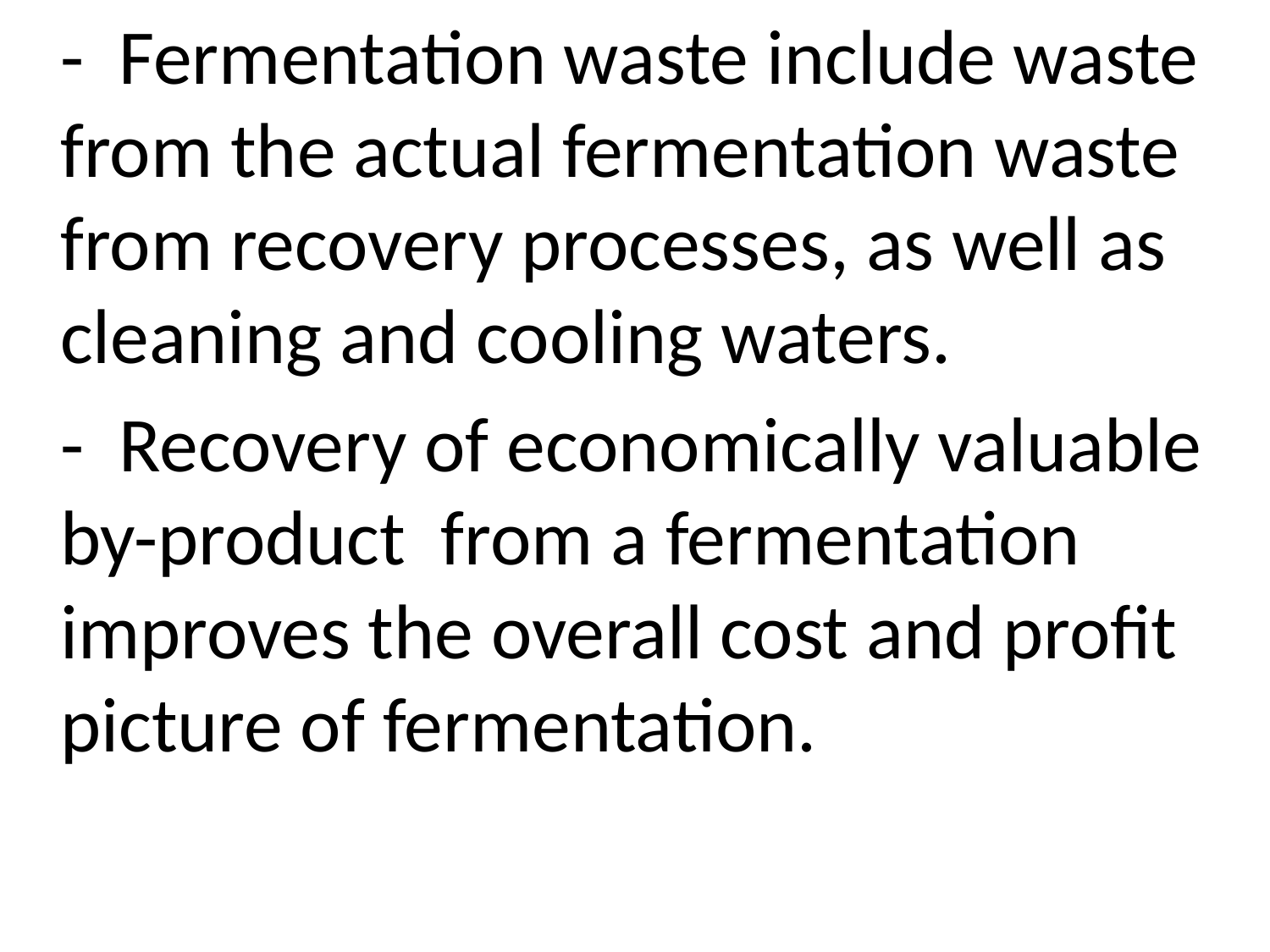

-  Fermentation waste include waste from the actual fermentation waste from recovery processes, as well as cleaning and cooling waters.
	-  Recovery of economically valuable by-product  from a fermentation improves the overall cost and profit picture of fermentation.